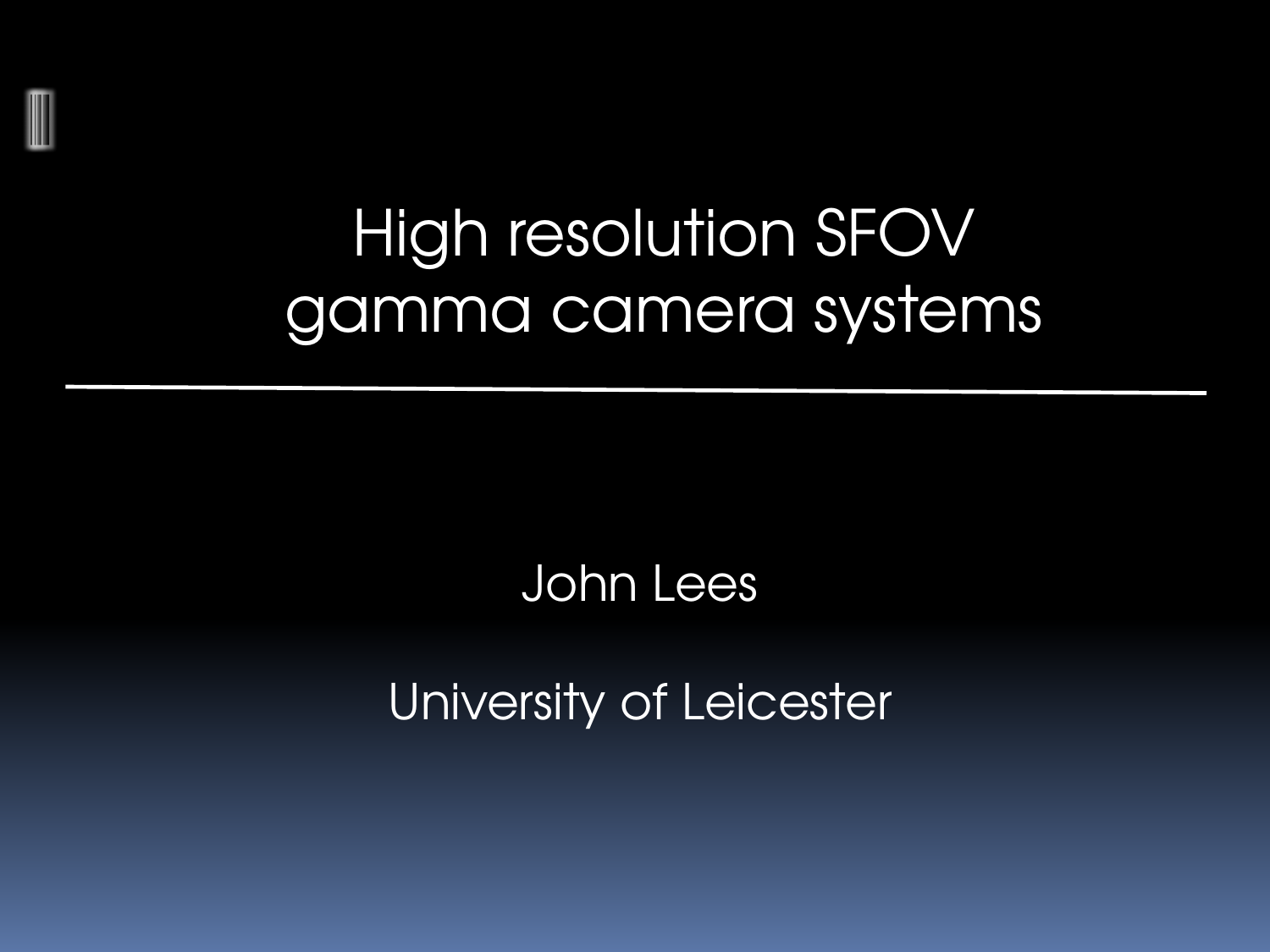

High resolution SFOV gamma camera systems

John Lees

University of Leicester